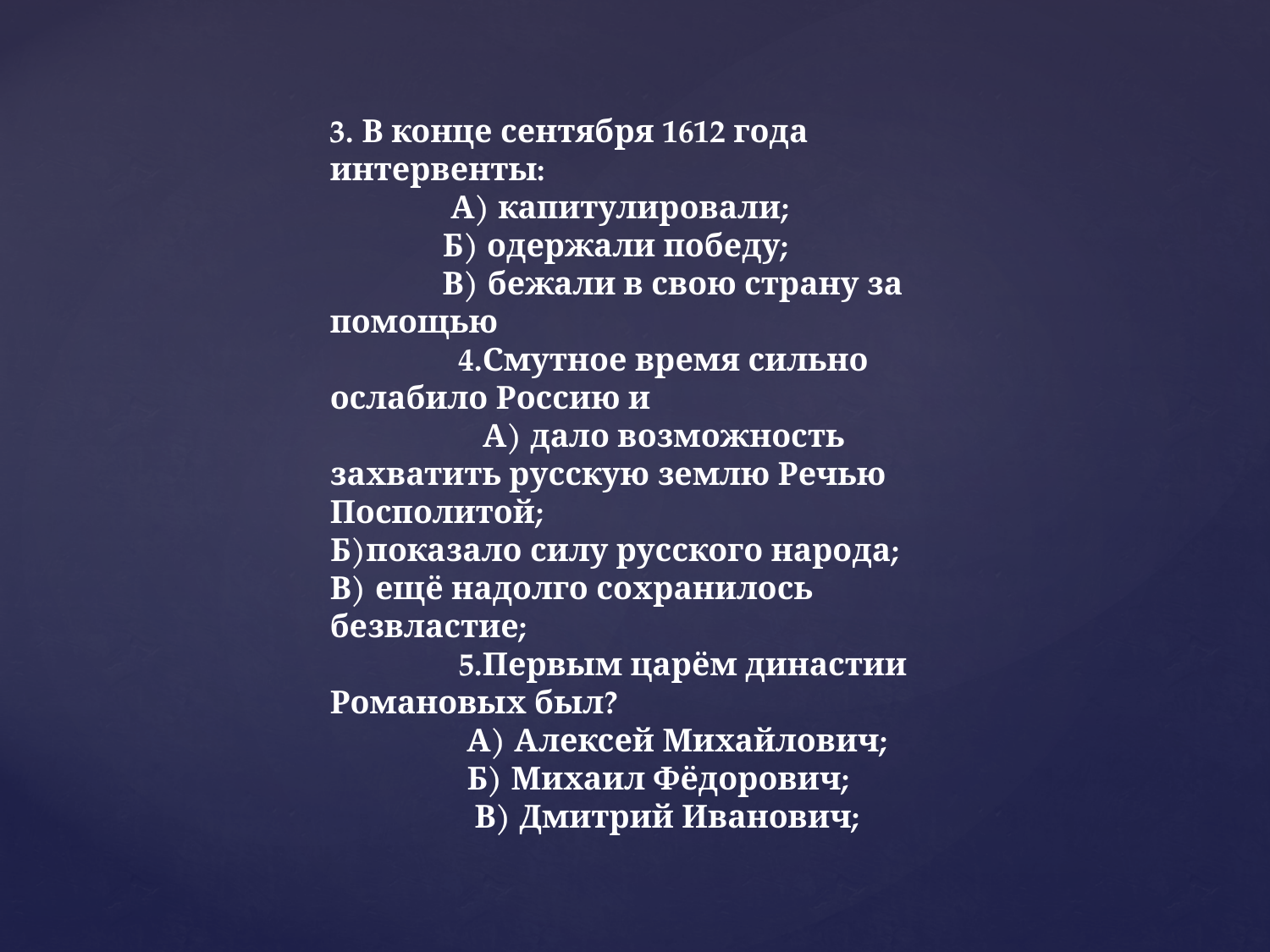

3. В конце сентября 1612 года интервенты:
               А) капитулировали;
              Б) одержали победу;
              В) бежали в свою страну за помощью
                4.Смутное время сильно ослабило Россию и
                   А) дало возможность захватить русскую землю Речью Посполитой;
Б)показало силу русского народа;
В) ещё надолго сохранилось безвластие;
                5.Первым царём династии Романовых был?
                 А) Алексей Михайлович;
                 Б) Михаил Фёдорович;
                  В) Дмитрий Иванович;